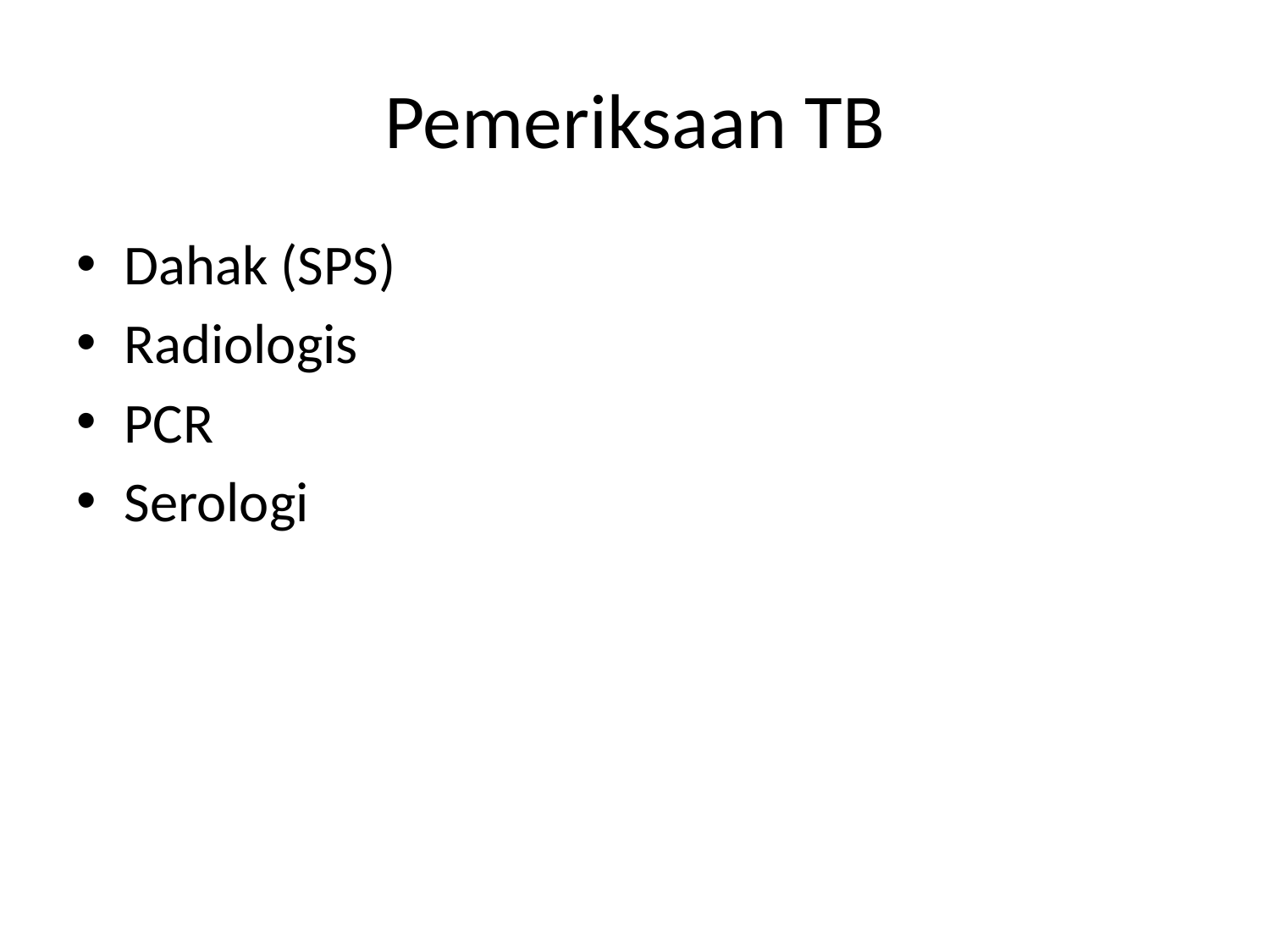

# Pemeriksaan TB
Dahak (SPS)
Radiologis
PCR
Serologi